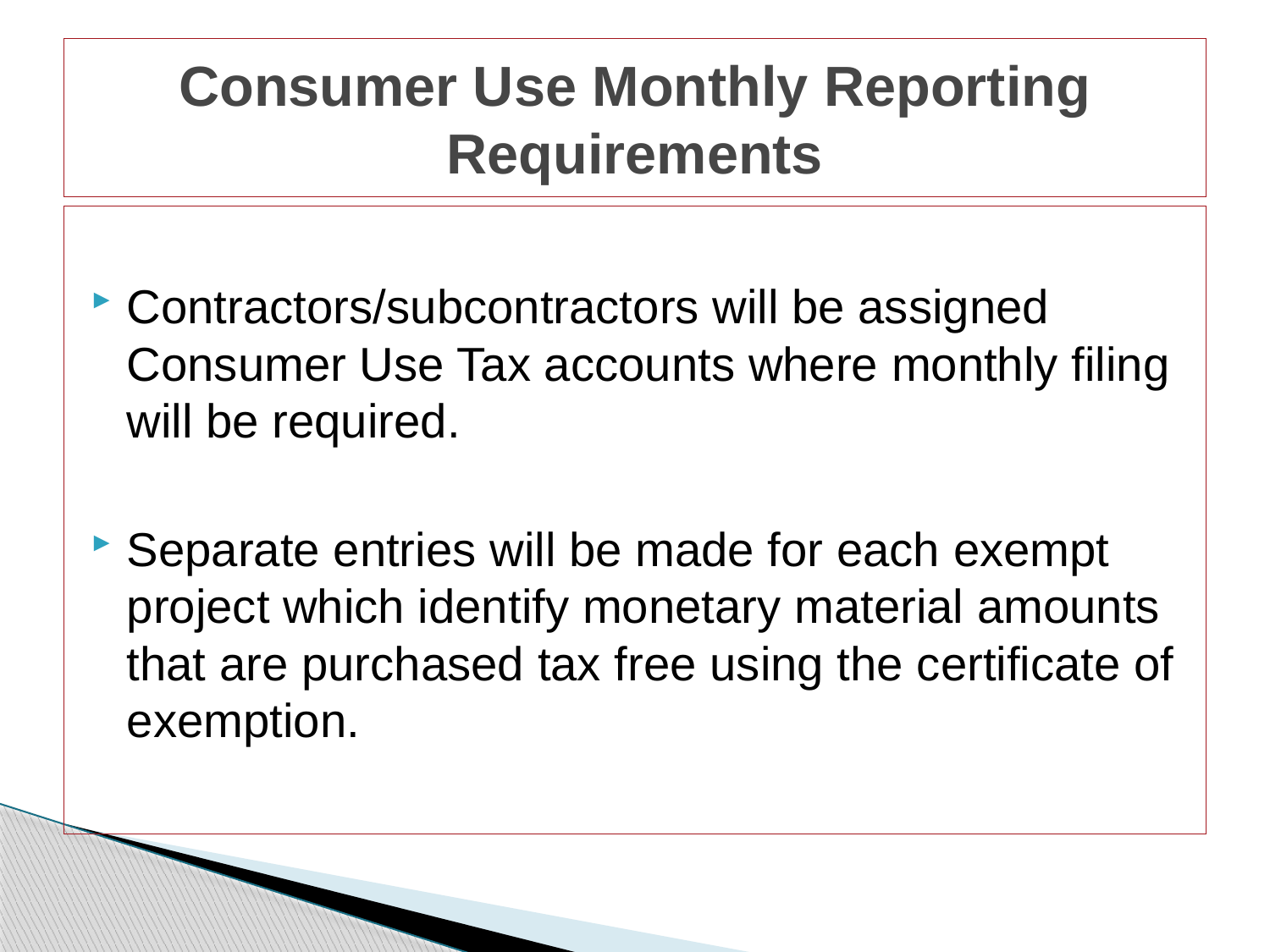

# Consumer Use Monthly Reporting Requirements

Contractors/subcontractors will be assigned Consumer Use Tax accounts where monthly filing will be required.

Separate entries will be made for each exempt project which identify monetary material amounts that are purchased tax free using the certificate of exemption.